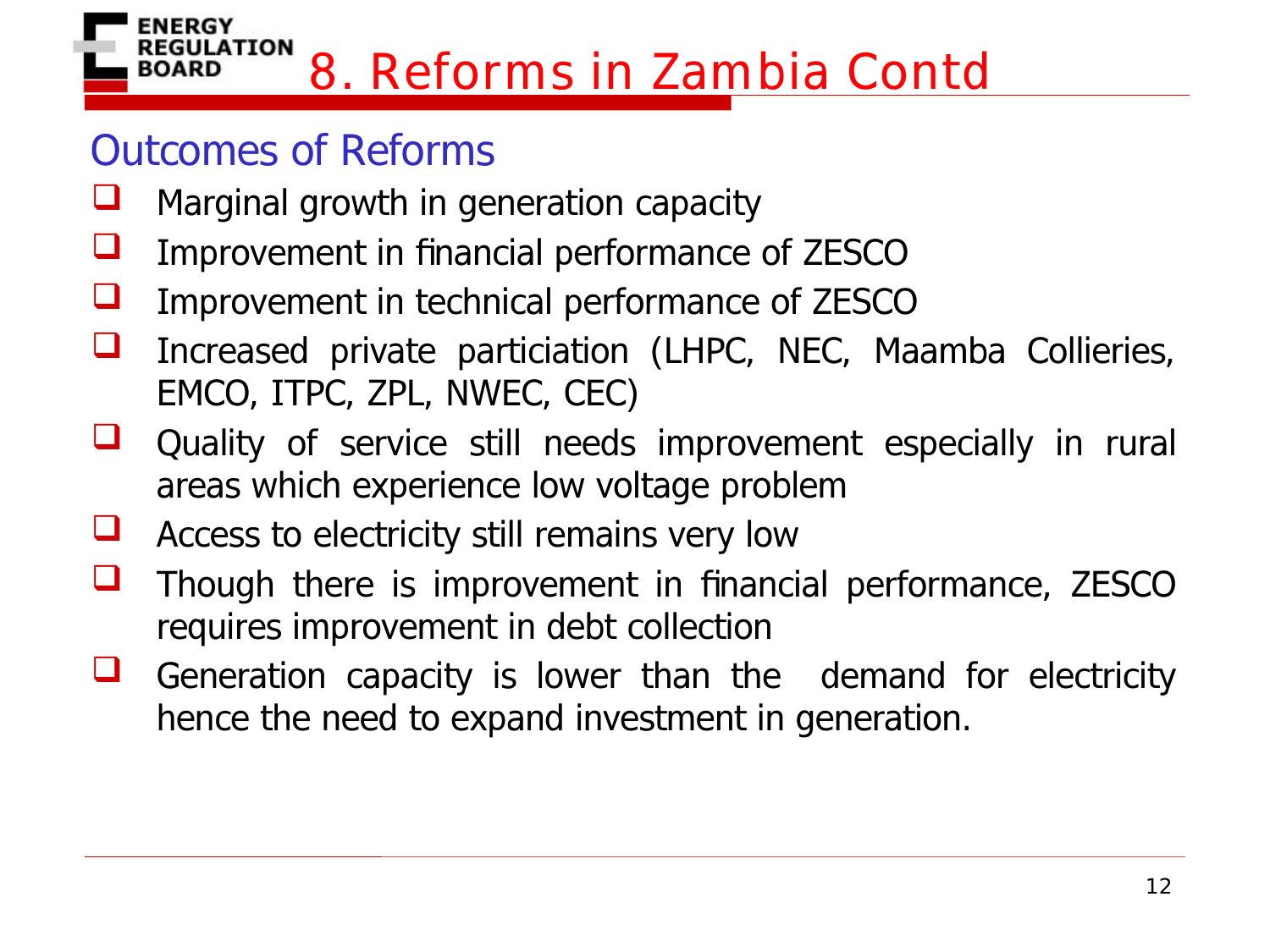

# 8. Reforms in Zambia Contd
Outcomes of Reforms
Marginal growth in generation capacity
Improvement in financial performance of ZESCO
Improvement in technical performance of ZESCO
Increased private particiation (LHPC, NEC, Maamba Collieries, EMCO, ITPC, ZPL, NWEC, CEC)
Quality of service still needs improvement especially in rural areas which experience low voltage problem
Access to electricity still remains very low
Though there is improvement in financial performance, ZESCO requires improvement in debt collection
Generation capacity is lower than the  demand for electricity hence the need to expand investment in generation.

12